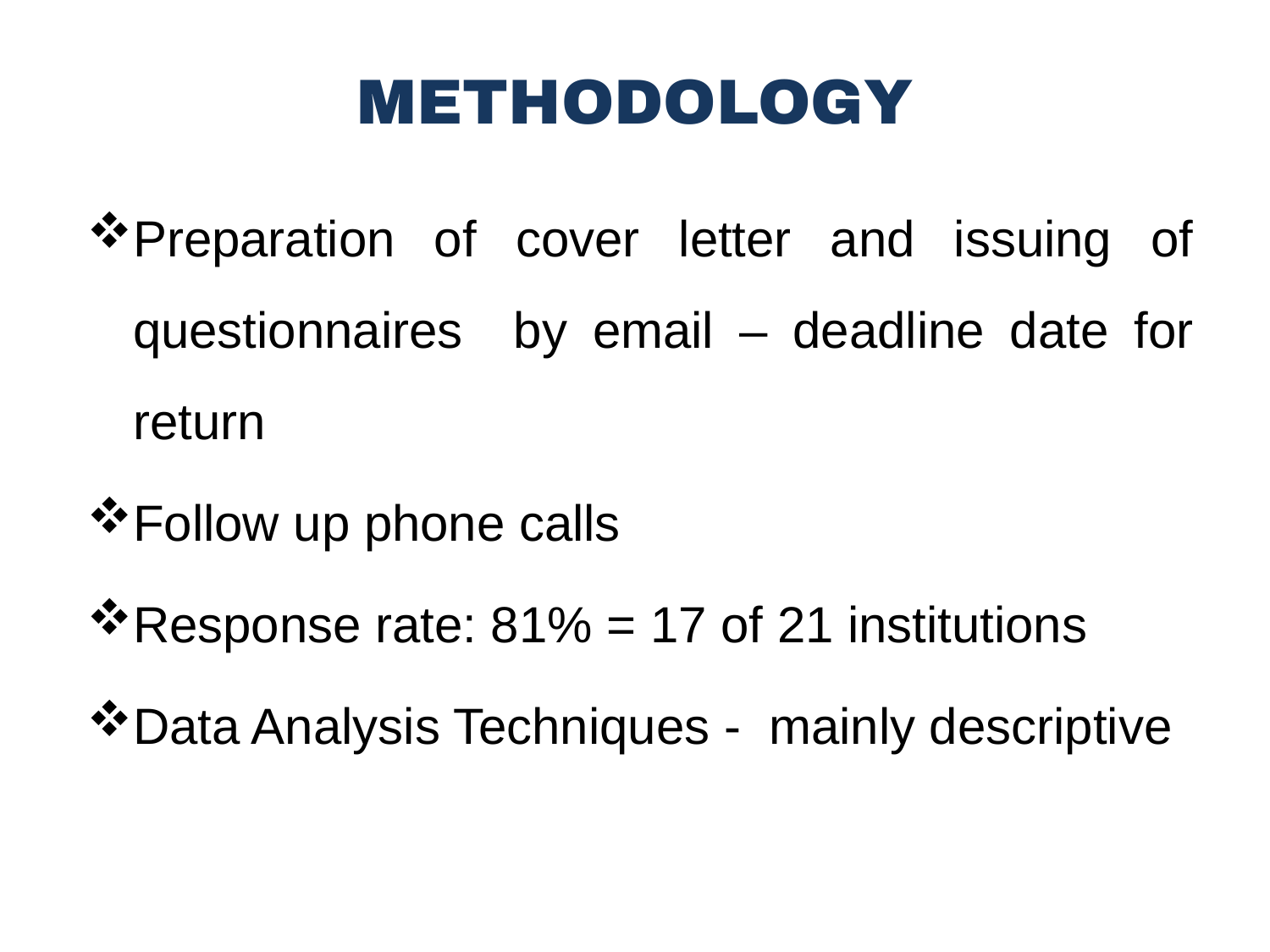

# METHODOLOGY
Preparation of cover letter and issuing of questionnaires  by email – deadline date for return
Follow up phone calls
Response rate: 81% = 17 of 21 institutions
Data Analysis Techniques -  mainly descriptive